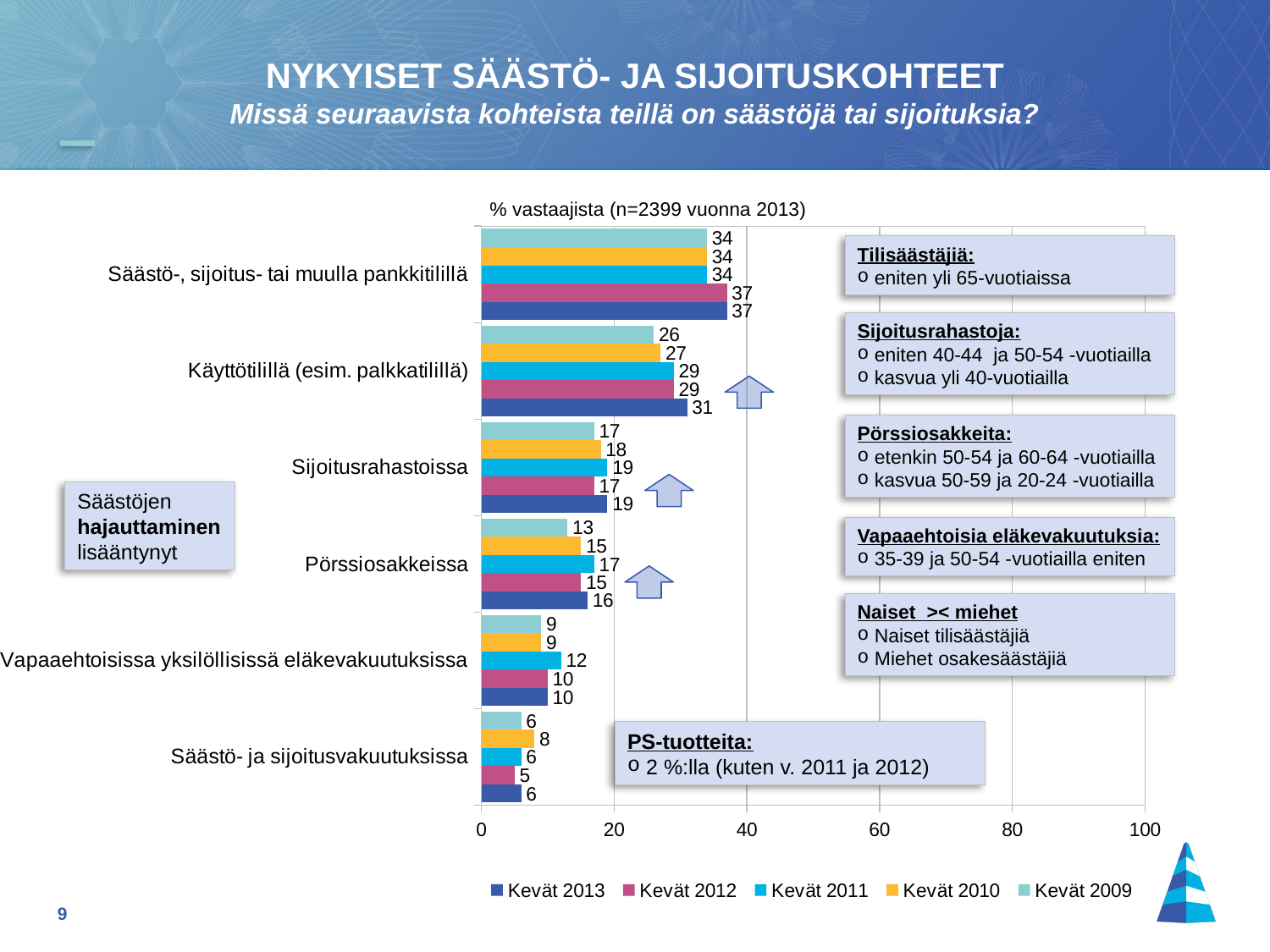

NYKYISET SÄÄSTÖ- JA SIJOITUSKOHTEET
Missä seuraavista kohteista teillä on säästöjä tai sijoituksia?
% vastaajista (n=2399 vuonna 2013)

### Chart

| Category | Kevät 2009 | Kevät 2010 | Kevät 2011 | Kevät 2012 | Kevät 2013 |
|---|---|---|---|---|---|
| Säästö-, sijoitus- tai muulla pankkitilillä | 34.0 | 34.0 | 34.0 | 37.0 | 37.0 |
| Käyttötilillä (esim. palkkatilillä) | 26.0 | 27.0 | 29.0 | 29.0 | 31.0 |
| Sijoitusrahastoissa | 17.0 | 18.0 | 19.0 | 17.0 | 19.0 |
| Pörssiosakkeissa | 13.0 | 15.0 | 17.0 | 15.0 | 16.0 |
| Vapaaehtoisissa yksilöllisissä eläkevakuutuksissa | 9.0 | 9.0 | 12.0 | 10.0 | 10.0 |
| Säästö- ja sijoitusvakuutuksissa | 6.0 | 8.0 | 6.0 | 5.0 | 6.0 |
Tilisäästäjiä:
 eniten yli 65-vuotiaissa
Sijoitusrahastoja:
 eniten 40-44  ja 50-54 -vuotiailla
 kasvua yli 40-vuotiailla

Pörssiosakkeita:
 etenkin 50-54 ja 60-64 -vuotiailla
 kasvua 50-59 ja 20-24 -vuotiailla

Säästöjen
hajauttaminen
lisääntynyt
Vapaaehtoisia eläkevakuutuksia:
 35-39 ja 50-54 -vuotiailla eniten

Naiset  >< miehet
 Naiset tilisäästäjiä
 Miehet osakesäästäjiä
PS-tuotteita:
 2 %:lla (kuten v. 2011 ja 2012)